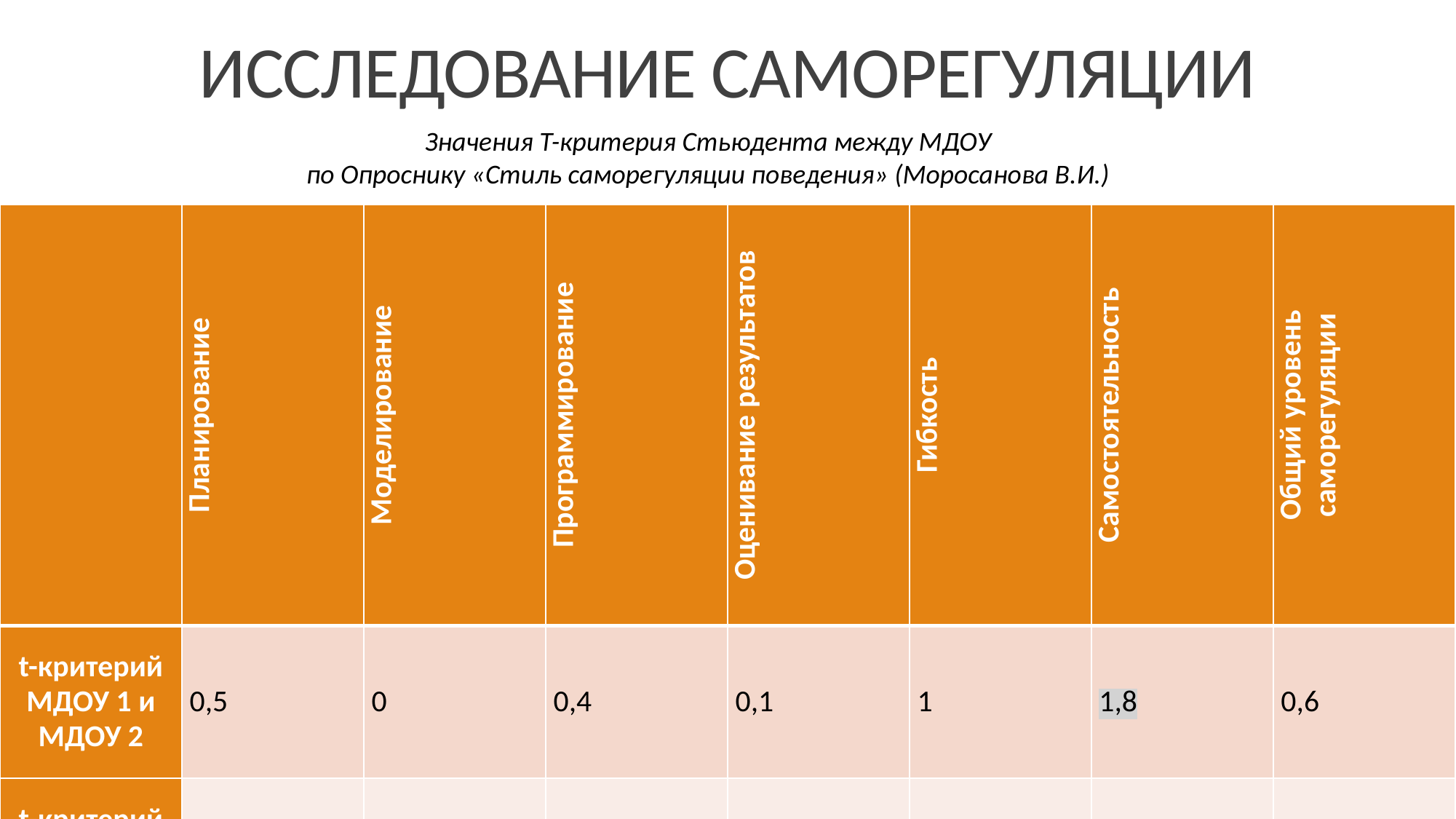

# ИССЛЕДОВАНИЕ САМОРЕГУЛЯЦИИ
Значения Т-критерия Стьюдента между МДОУ
по Опроснику «Стиль саморегуляции поведения» (Моросанова В.И.)
|  | Планирование | Моделирование | Программирование | Оценивание результатов | Гибкость | Самостоятельность | Общий уровень саморегуляции |
| --- | --- | --- | --- | --- | --- | --- | --- |
| t-критерий МДОУ 1 и МДОУ 2 | 0,5 | 0 | 0,4 | 0,1 | 1 | 1,8 | 0,6 |
| t-критерий МДОУ 1 и МДОУ 3 | 1,7 | 0,6 | 0,3 | 0 | 0,7 | 1,8 | 0,2 |
| t-критерий МДОУ 3 и МДОУ 2 | 2,1 | 0,6 | 0,6 | 0 | 1,5 | 0,3 | 0,4 |